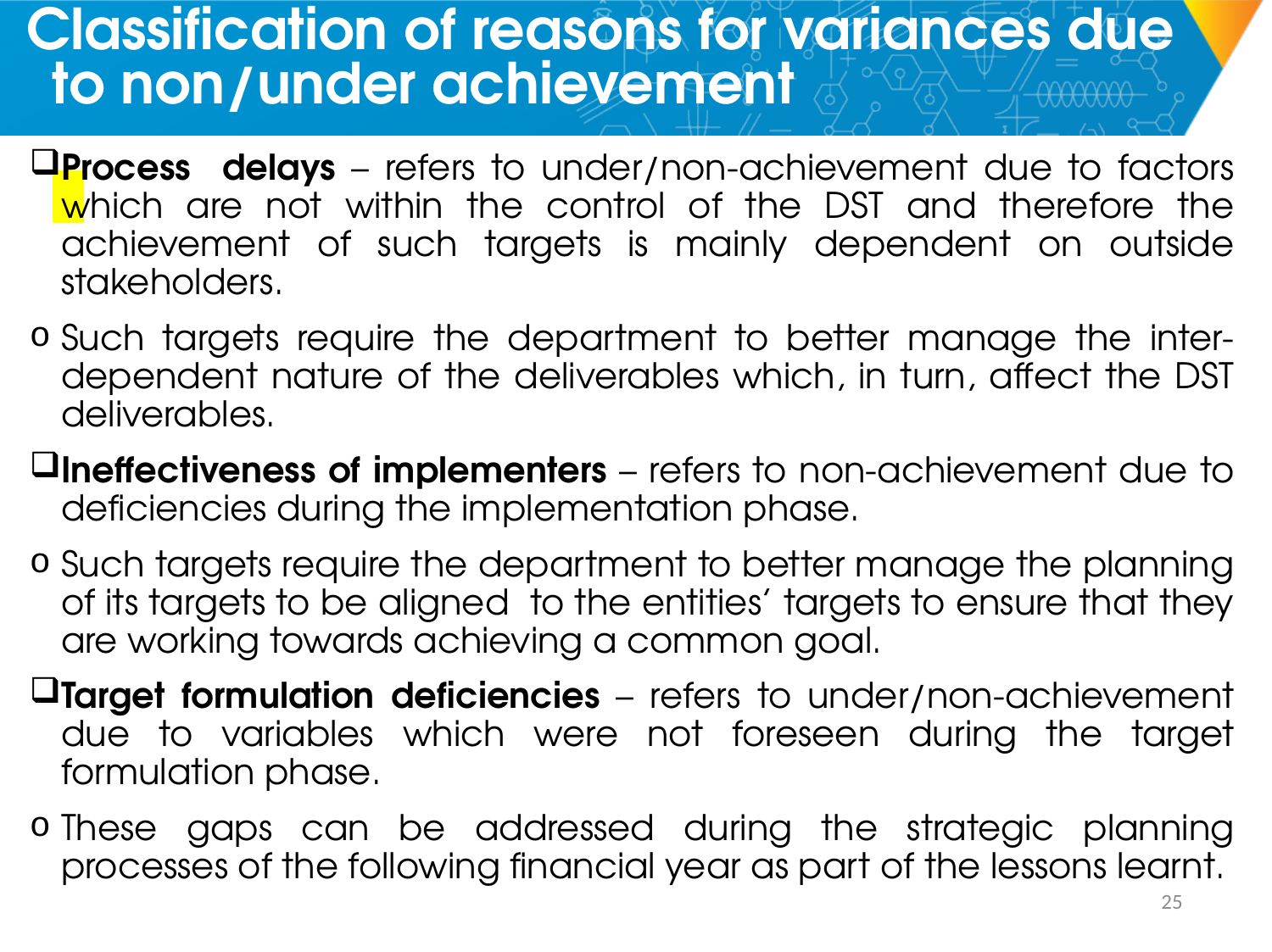

# Classification of reasons for variances due to non/under achievement
Process  delays – refers to under/non-achievement due to factors which are not within the control of the DST and therefore the achievement of such targets is mainly dependent on outside stakeholders.
Such targets require the department to better manage the inter-dependent nature of the deliverables which, in turn, affect the DST deliverables.
Ineffectiveness of implementers – refers to non-achievement due to deficiencies during the implementation phase.
Such targets require the department to better manage the planning of its targets to be aligned  to the entities’ targets to ensure that they are working towards achieving a common goal.
Target formulation deficiencies – refers to under/non-achievement due to variables which were not foreseen during the target formulation phase.
These gaps can be addressed during the strategic planning processes of the following financial year as part of the lessons learnt.

25